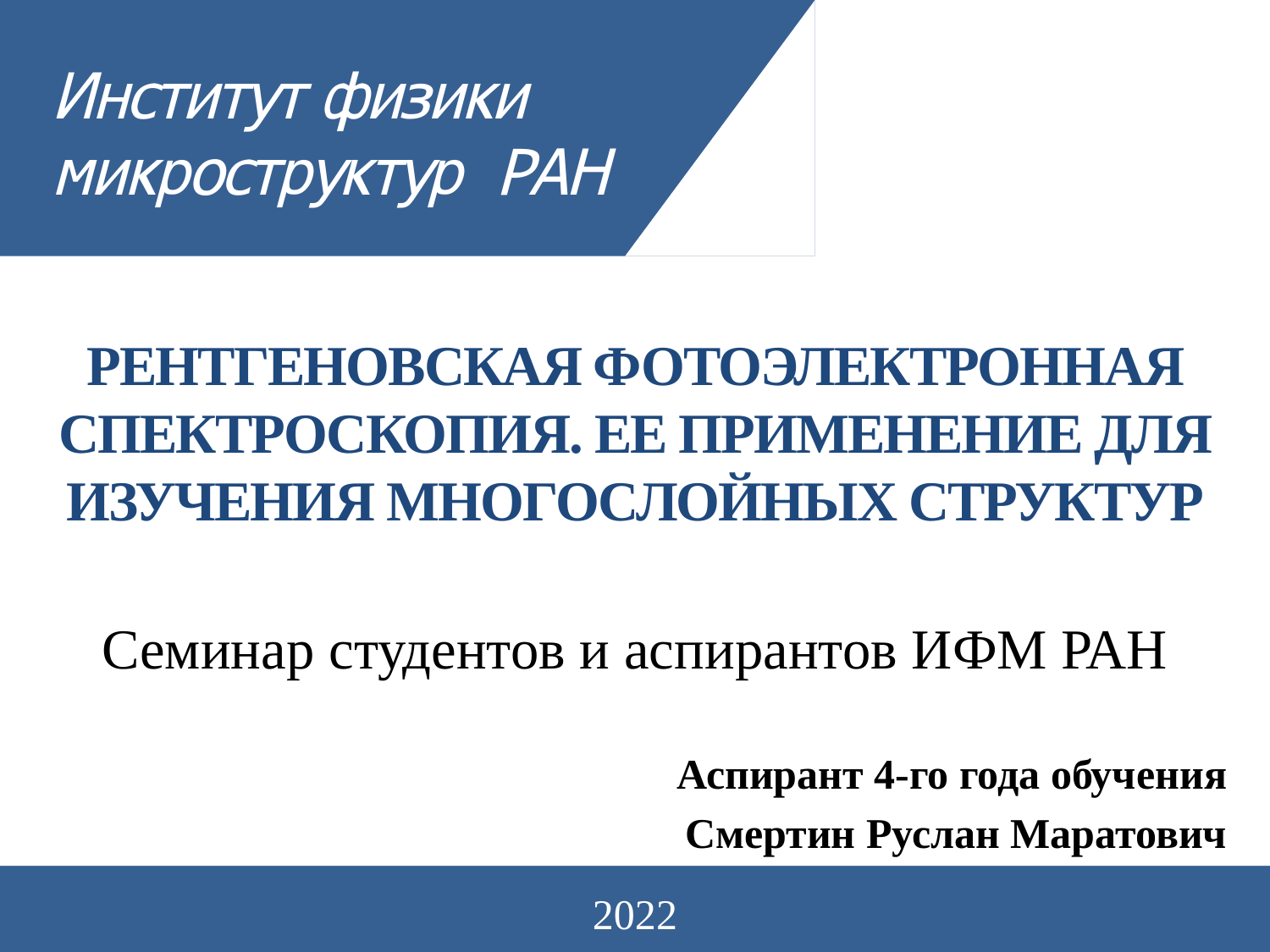

Институт физики микроструктур  РАН
# Рентгеновская фотоэлектронная спектроскопия. ЕЕ применение для изучения многослойных структур
Семинар студентов и аспирантов ИФМ РАН
Аспирант 4-го года обучения
 Смертин Руслан Маратович
2022